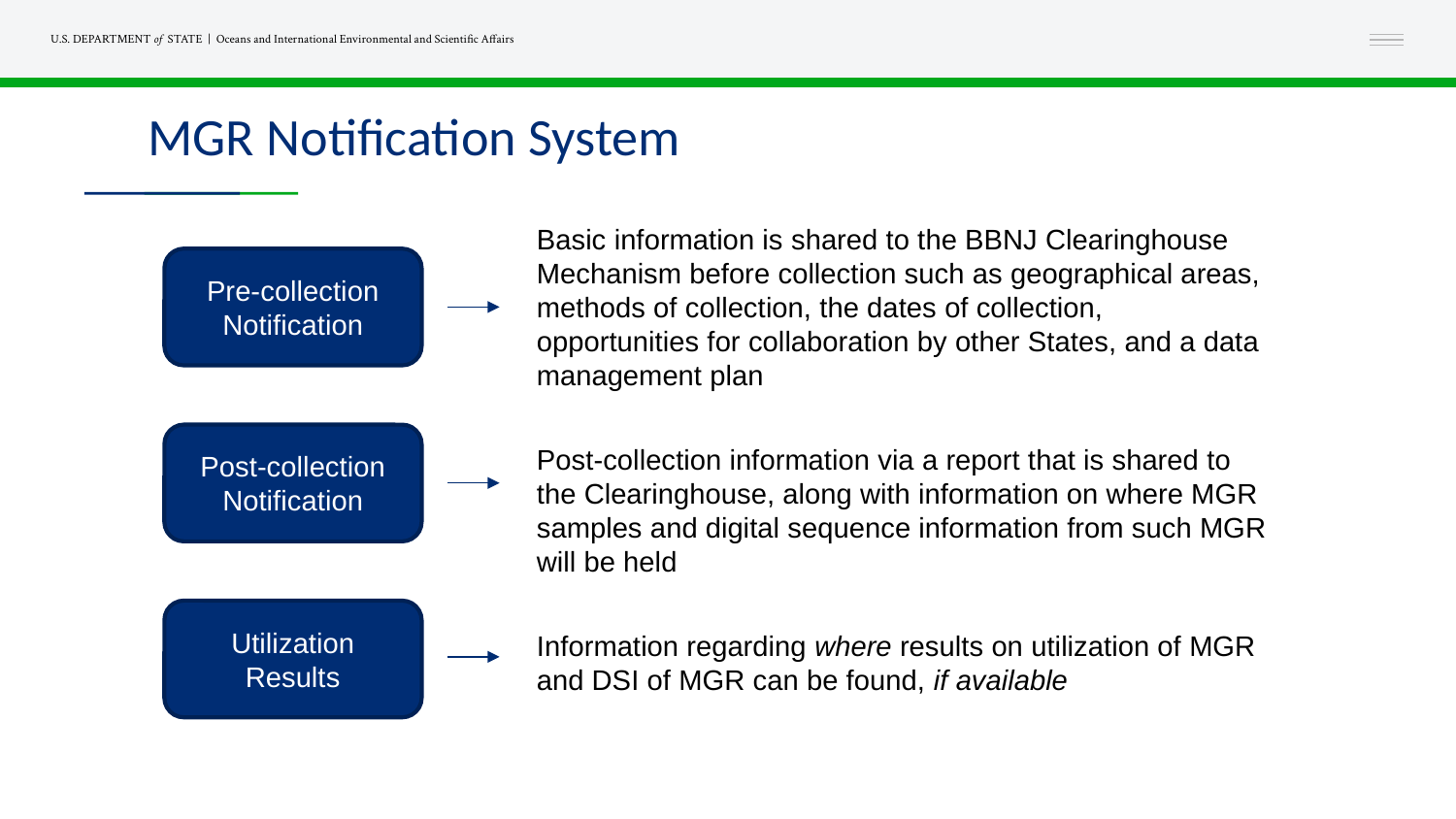

# MGR Notification System
Basic information is shared to the BBNJ Clearinghouse Mechanism before collection such as geographical areas, methods of collection, the dates of collection, opportunities for collaboration by other States, and a data management plan

Pre-collection Notification
Post-collection Notification
Post-collection information via a report that is shared to the Clearinghouse, along with information on where MGR samples and digital sequence information from such MGR will be held

Utilization Results
Information regarding where results on utilization of MGR and DSI of MGR can be found, if available